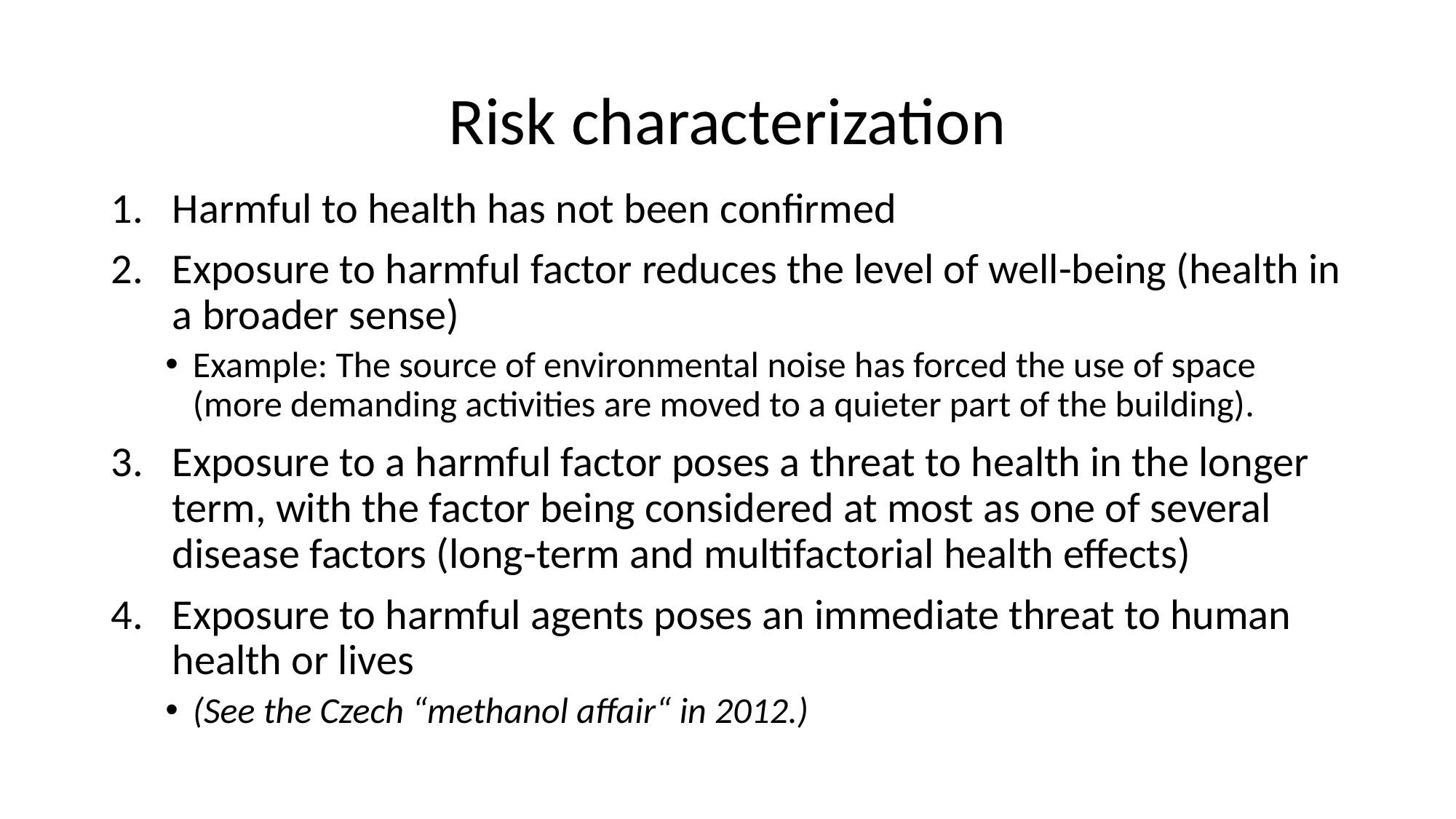

# Risk characterization
Harmful to health has not been confirmed
Exposure to harmful factor reduces the level of well-being (health in a broader sense)
Example: The source of environmental noise has forced the use of space (more demanding activities are moved to a quieter part of the building).
Exposure to a harmful factor poses a threat to health in the longer term, with the factor being considered at most as one of several disease factors (long-term and multifactorial health effects)
Exposure to harmful agents poses an immediate threat to human health or lives
(See the Czech “methanol affair“ in 2012.)